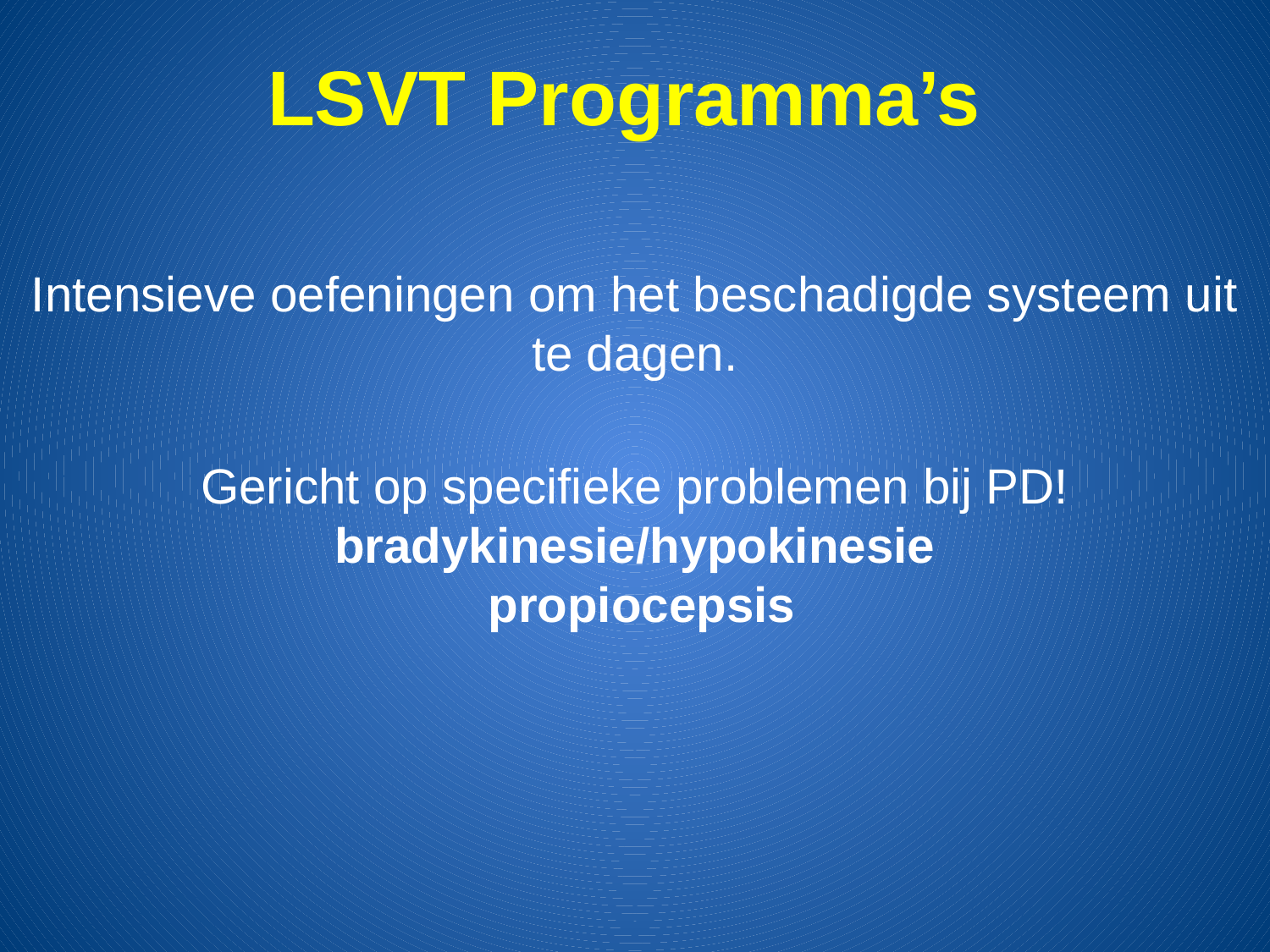

LSVT Programma’s

Intensieve oefeningen om het beschadigde systeem uit te dagen.

Gericht op specifieke problemen bij PD!
bradykinesie/hypokinesie
 propiocepsis